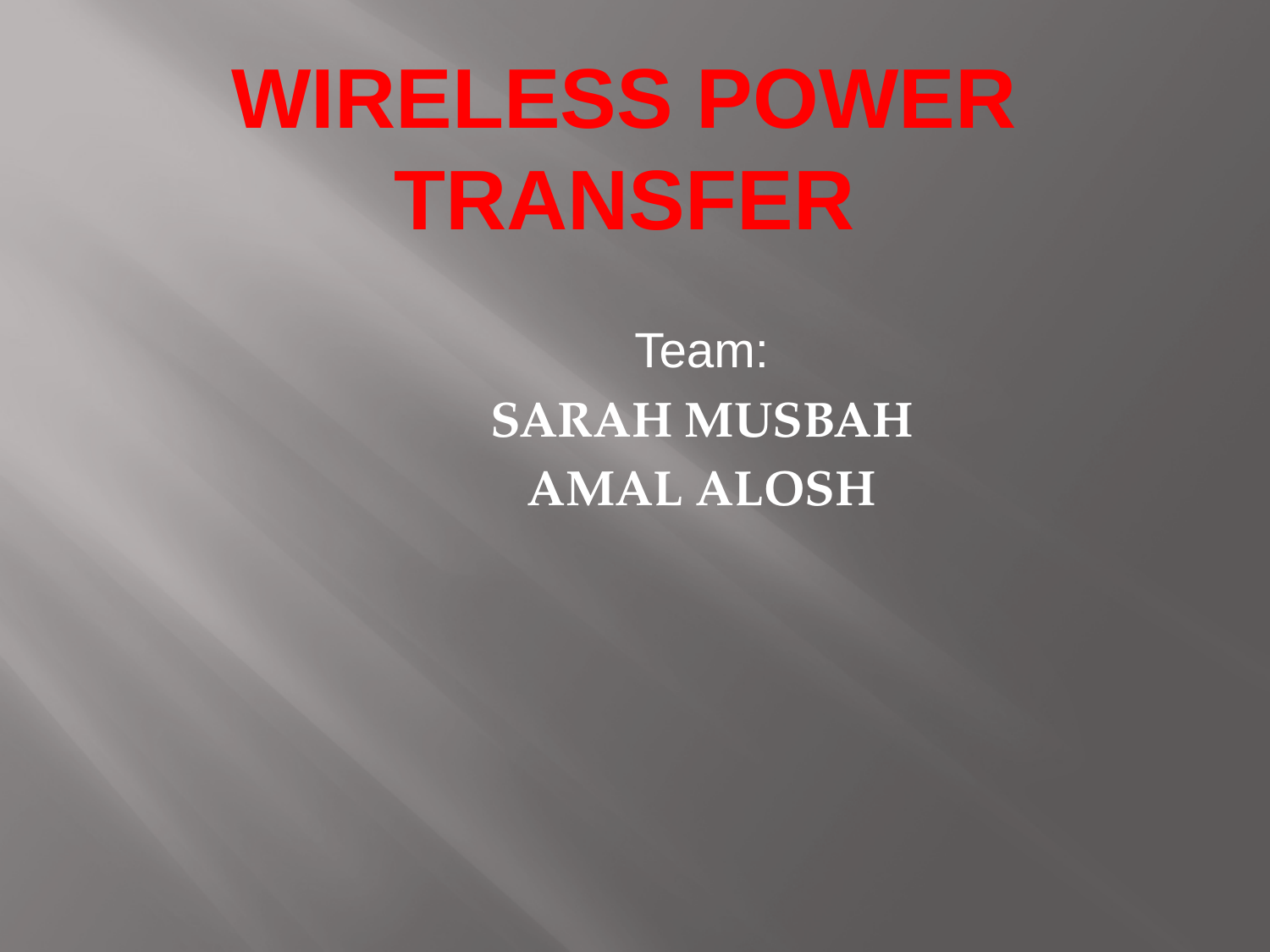

# Wireless Power Transfer

Team:
SARAH MUSBAH
AMAL ALOSH